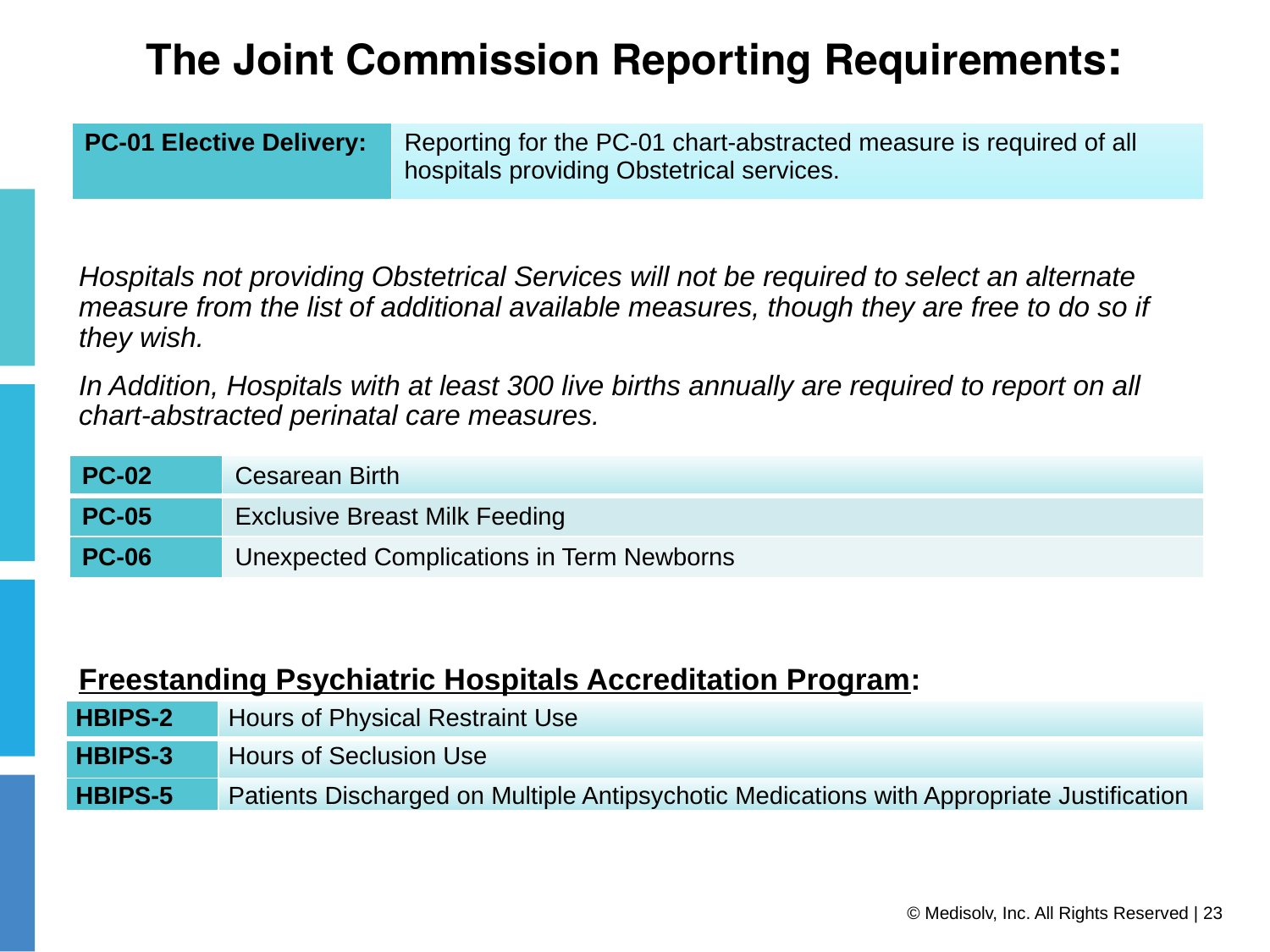

# The Joint Commission Reporting Requirements:

Hospitals not providing Obstetrical Services will not be required to select an alternate measure from the list of additional available measures, though they are free to do so if they wish.
In Addition, Hospitals with at least 300 live births annually are required to report on all chart-abstracted perinatal care measures.

Freestanding Psychiatric Hospitals Accreditation Program:
| PC-01 Elective Delivery: | Reporting for the PC-01 chart-abstracted measure is required of all hospitals providing Obstetrical services. |
| --- | --- |
| PC-02 | Cesarean Birth |
| --- | --- |
| PC-05 | Exclusive Breast Milk Feeding |
| PC-06 | Unexpected Complications in Term Newborns |
| HBIPS-2 | Hours of Physical Restraint Use |
| --- | --- |
| HBIPS-3 | Hours of Seclusion Use |
| HBIPS-5 | Patients Discharged on Multiple Antipsychotic Medications with Appropriate Justification |